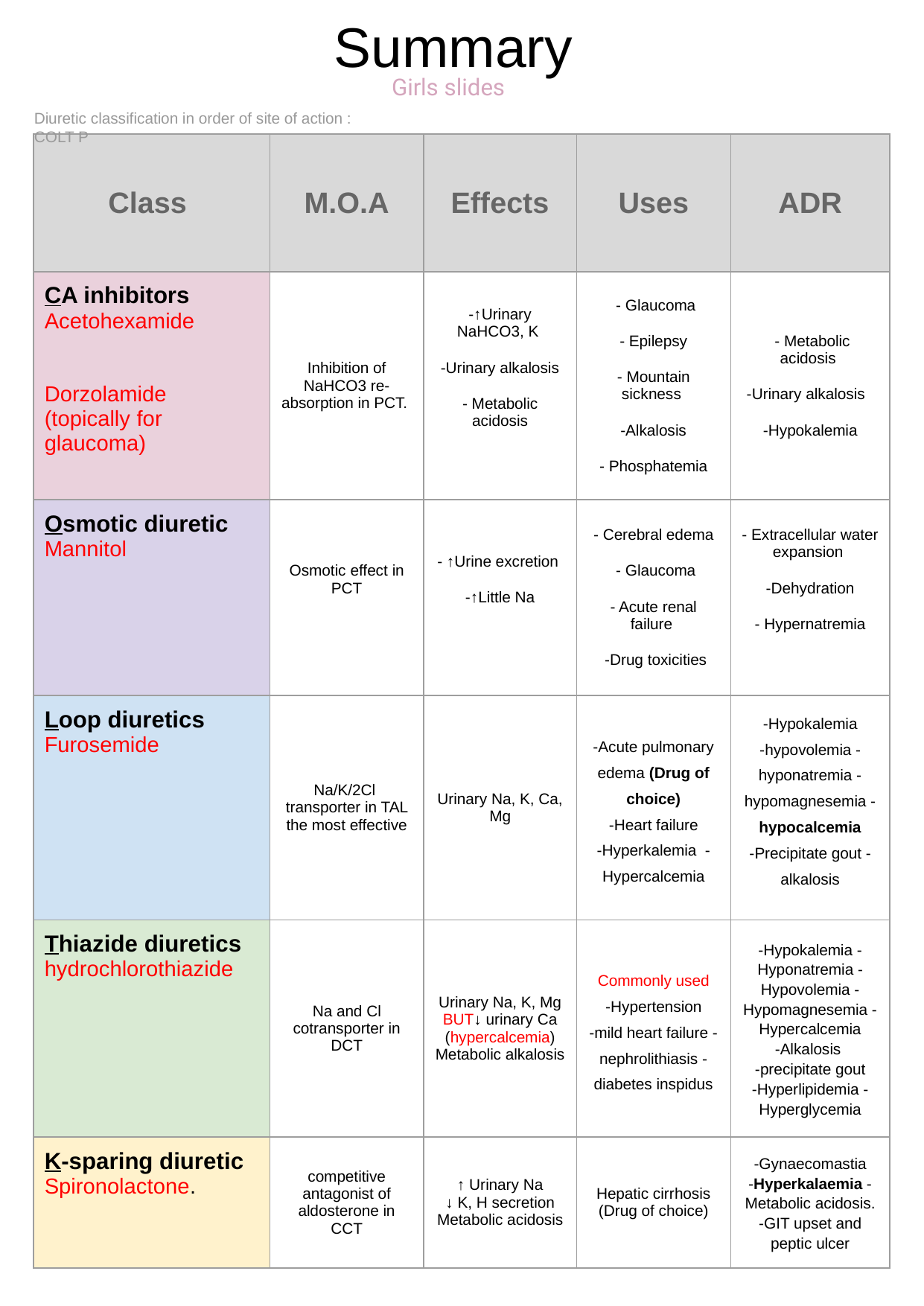

Summary
Girls slides
Diuretic classification in order of site of action : COLT P

| Class | M.O.A | Effects | Uses | ADR |
| --- | --- | --- | --- | --- |
| CA inhibitors Acetohexamide Dorzolamide (topically for glaucoma) | Inhibition of NaHCO3 re-absorption in PCT. | -↑Urinary NaHCO3, K -Urinary alkalosis - Metabolic acidosis | - Glaucoma - Epilepsy - Mountain sickness -Alkalosis - Phosphatemia | - Metabolic acidosis -Urinary alkalosis -Hypokalemia |
| Osmotic diuretic Mannitol | Osmotic effect in PCT | - ↑Urine excretion -↑Little Na | - Cerebral edema - Glaucoma - Acute renal failure -Drug toxicities | - Extracellular water expansion -Dehydration - Hypernatremia |
| Loop diuretics Furosemide | Na/K/2Cl transporter in TAL the most effective | Urinary Na, K, Ca, Mg | -Acute pulmonary edema (Drug of choice) -Heart failure -Hyperkalemia -Hypercalcemia | -Hypokalemia -hypovolemia -hyponatremia -hypomagnesemia -hypocalcemia -Precipitate gout -alkalosis |
| Thiazide diuretics hydrochlorothiazide | Na and Cl cotransporter in DCT | Urinary Na, K, Mg BUT↓ urinary Ca (hypercalcemia) Metabolic alkalosis | Commonly used -Hypertension -mild heart failure -nephrolithiasis -diabetes inspidus | -Hypokalemia -Hyponatremia -Hypovolemia -Hypomagnesemia -Hypercalcemia -Alkalosis -precipitate gout -Hyperlipidemia -Hyperglycemia |
| K-sparing diuretic Spironolactone. | competitive antagonist of aldosterone in CCT | ↑ Urinary Na ↓ K, H secretion Metabolic acidosis | Hepatic cirrhosis (Drug of choice) | -Gynaecomastia -Hyperkalaemia -Metabolic acidosis. -GIT upset and peptic ulcer |